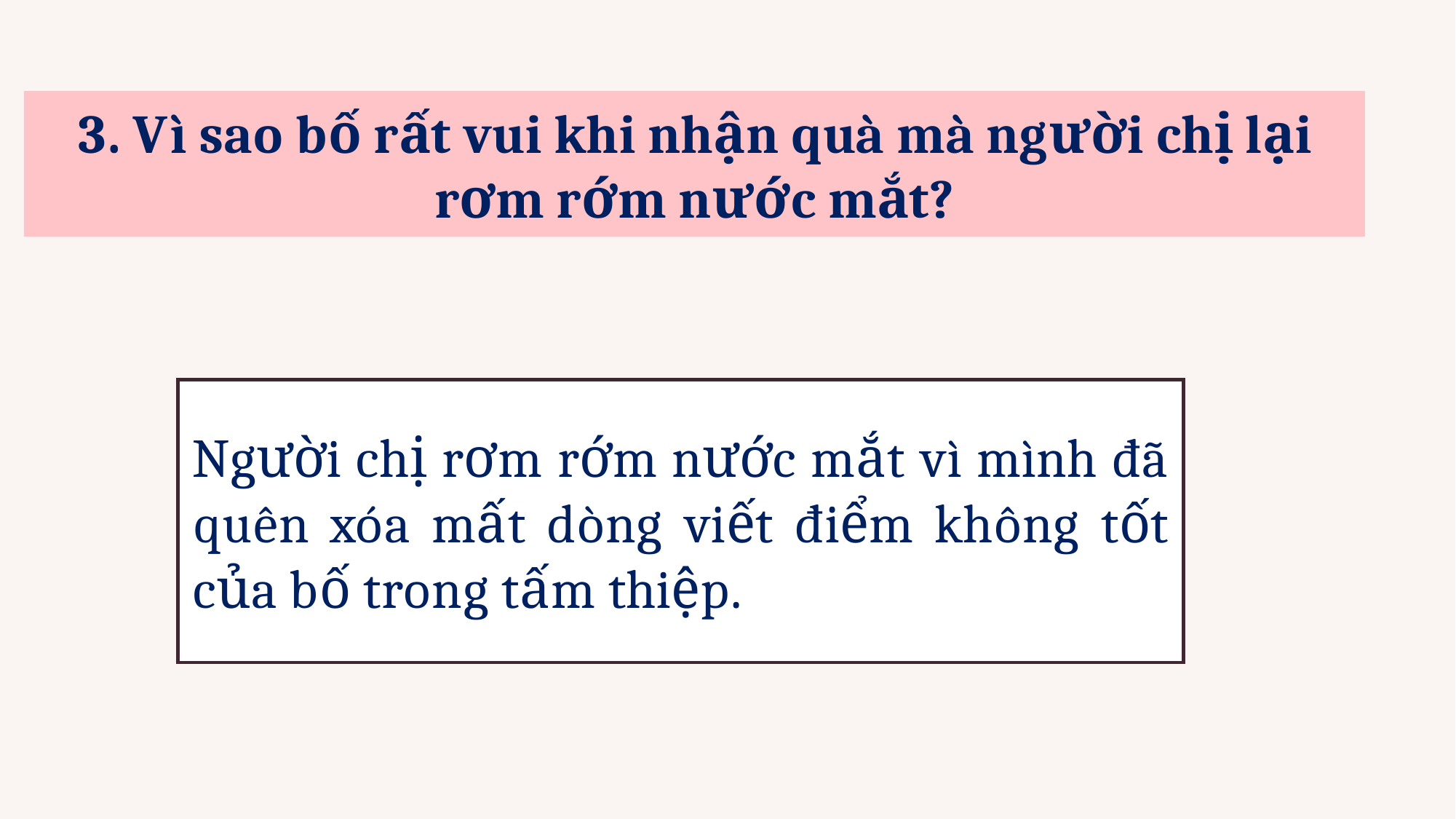

3. Vì sao bố rất vui khi nhận quà mà người chị lại rơm rớm nước mắt?
Người chị rơm rớm nước mắt vì mình đã quên xóa mất dòng viết điểm không tốt của bố trong tấm thiệp.